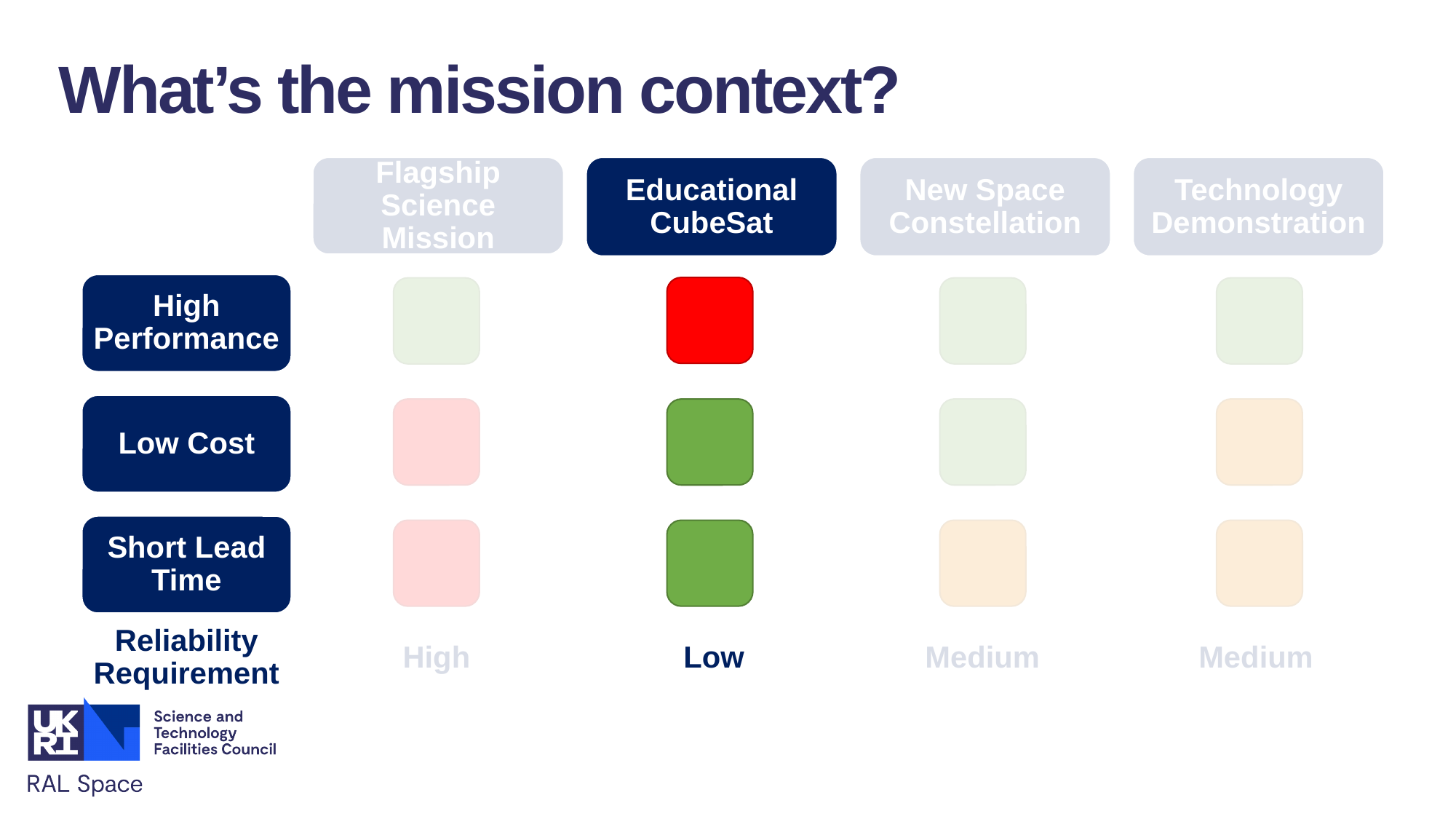

What’s the mission context?

Flagship Science Mission

Educational CubeSat

New Space Constellation

Technology Demonstration

High Performance

Low Cost

Short Lead Time

Reliability Requirement
High
Low
Medium
Medium